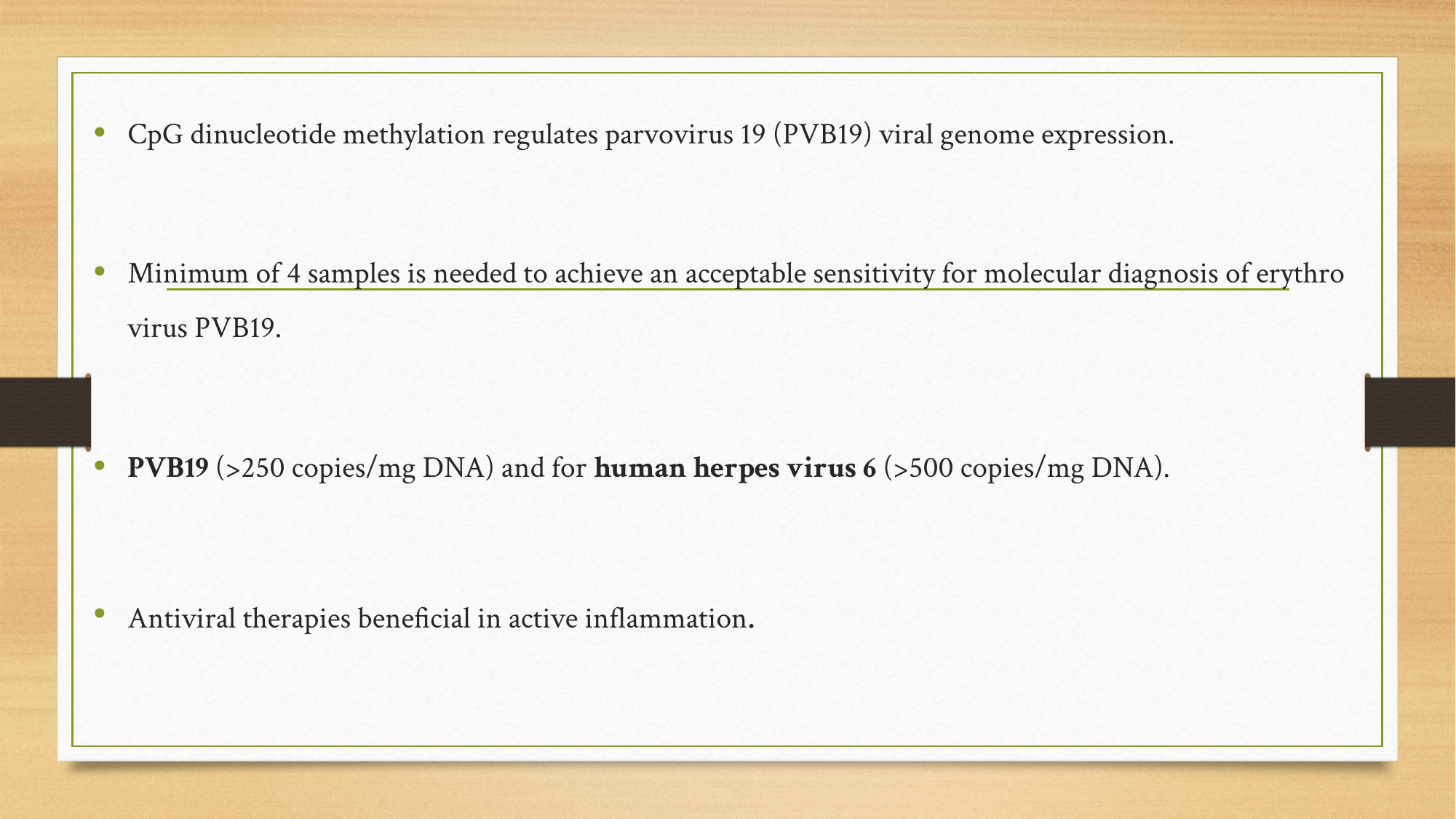

CpG dinucleotide methylation regulates parvovirus 19 (PVB19) viral genome expression.

Minimum of 4 samples is needed to achieve an acceptable sensitivity for molecular diagnosis of erythro virus PVB19.

PVB19 (>250 copies/mg DNA) and for human herpes virus 6 (>500 copies/mg DNA).

Antiviral therapies beneficial in active inflammation.